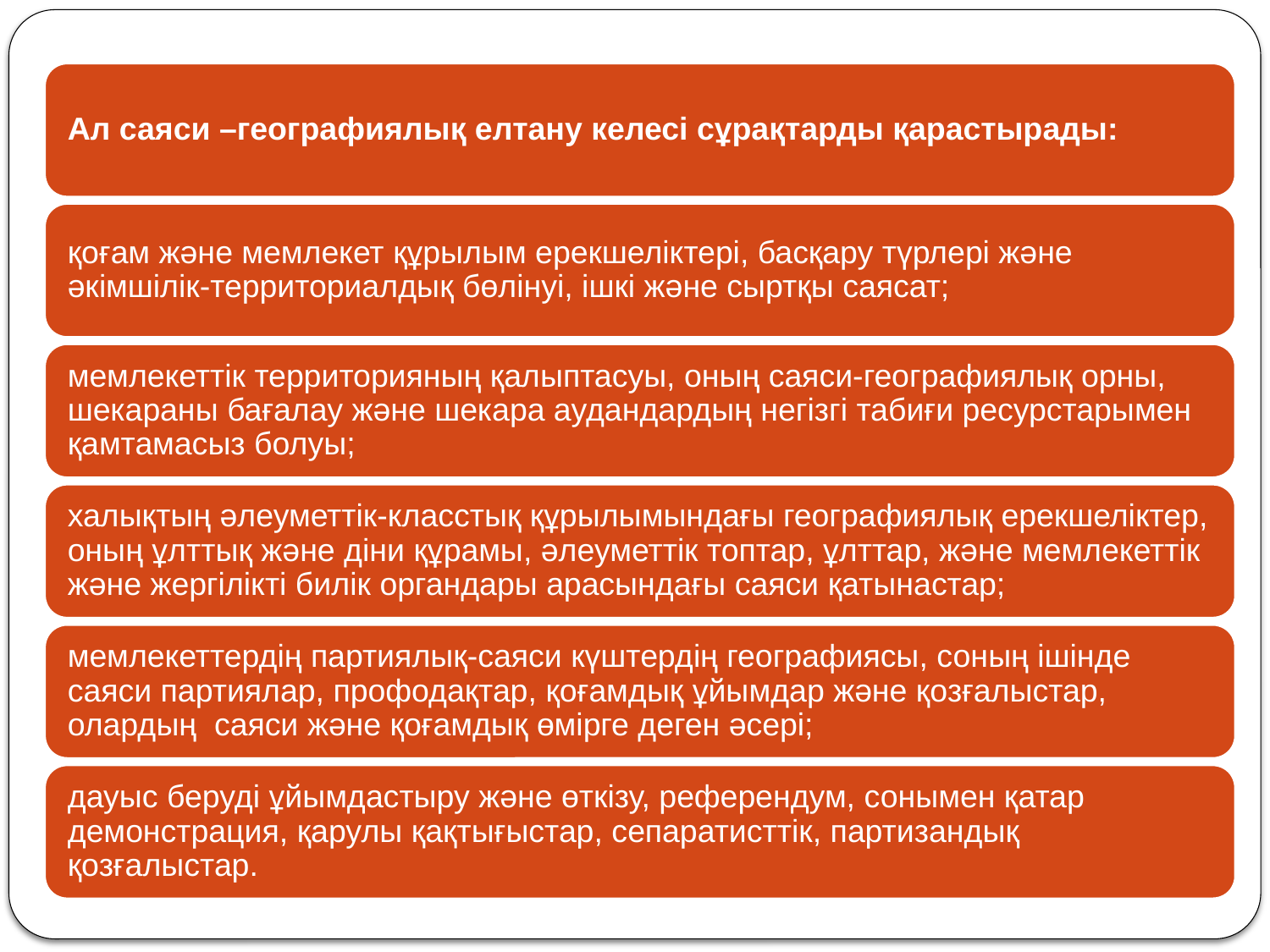

Ал саяси –географиялық елтану келесі сұрақтарды қарастырады:
қоғам және мемлекет құрылым ерекшеліктері, басқару түрлері және әкімшілік-территориалдық бөлінуі, ішкі және сыртқы саясат;
мемлекеттік территорияның қалыптасуы, оның саяси-географиялық орны, шекараны бағалау және шекара аудандардың негізгі табиғи ресурстарымен қамтамасыз болуы;
халықтың әлеуметтік-класстық құрылымындағы географиялық ерекшеліктер, оның ұлттық және діни құрамы, әлеуметтік топтар, ұлттар, және мемлекеттік және жергілікті билік органдары арасындағы саяси қатынастар;
мемлекеттердің партиялық-саяси күштердің географиясы, соның ішінде саяси партиялар, профодақтар, қоғамдық ұйымдар және қозғалыстар,  олардың  саяси және қоғамдық өмірге деген әсері;
дауыс беруді ұйымдастыру және өткізу, референдум, сонымен қатар демонстрация, қарулы қақтығыстар, сепаратисттік, партизандық қозғалыстар.